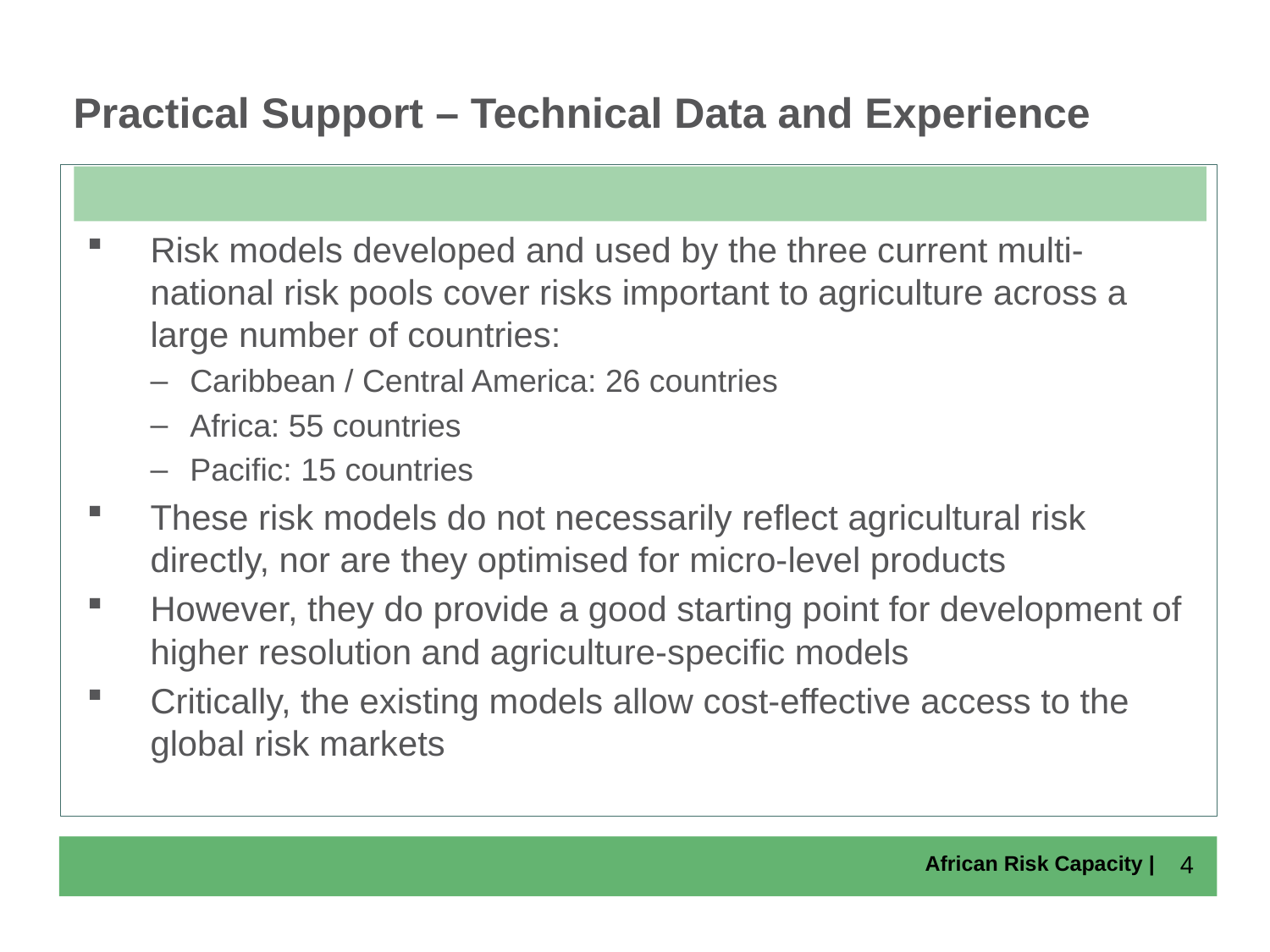

# Practical Support – Technical Data and Experience
Risk models developed and used by the three current multi-national risk pools cover risks important to agriculture across a large number of countries:
Caribbean / Central America: 26 countries
Africa: 55 countries
Pacific: 15 countries
These risk models do not necessarily reflect agricultural risk directly, nor are they optimised for micro-level products
However, they do provide a good starting point for development of higher resolution and agriculture-specific models
Critically, the existing models allow cost-effective access to the global risk markets